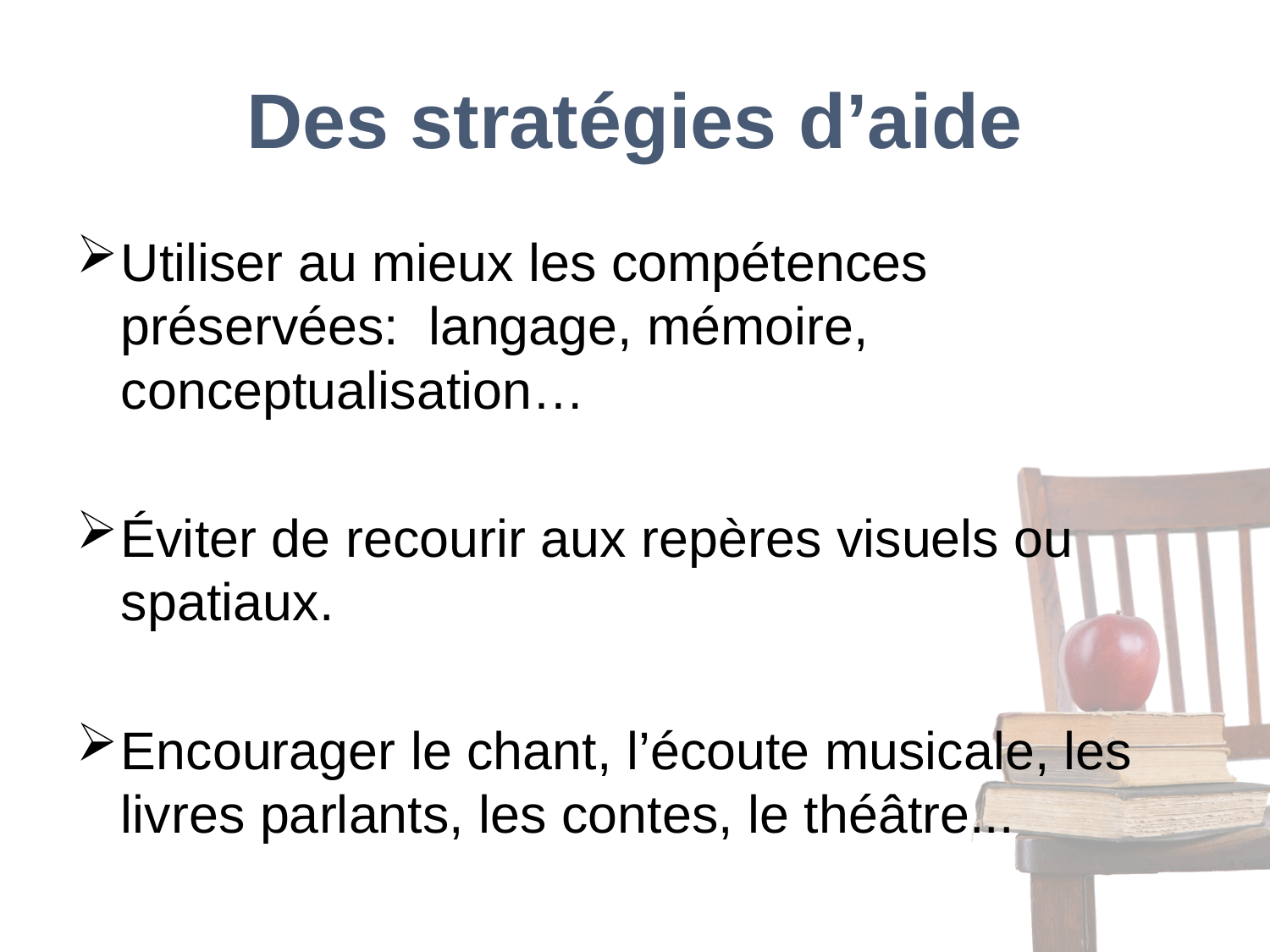

# Des stratégies d’aide
Utiliser au mieux les compétences préservées:  langage, mémoire, conceptualisation…

Éviter de recourir aux repères visuels ou spatiaux.

Encourager le chant, l’écoute musicale, les livres parlants, les contes, le théâtre...